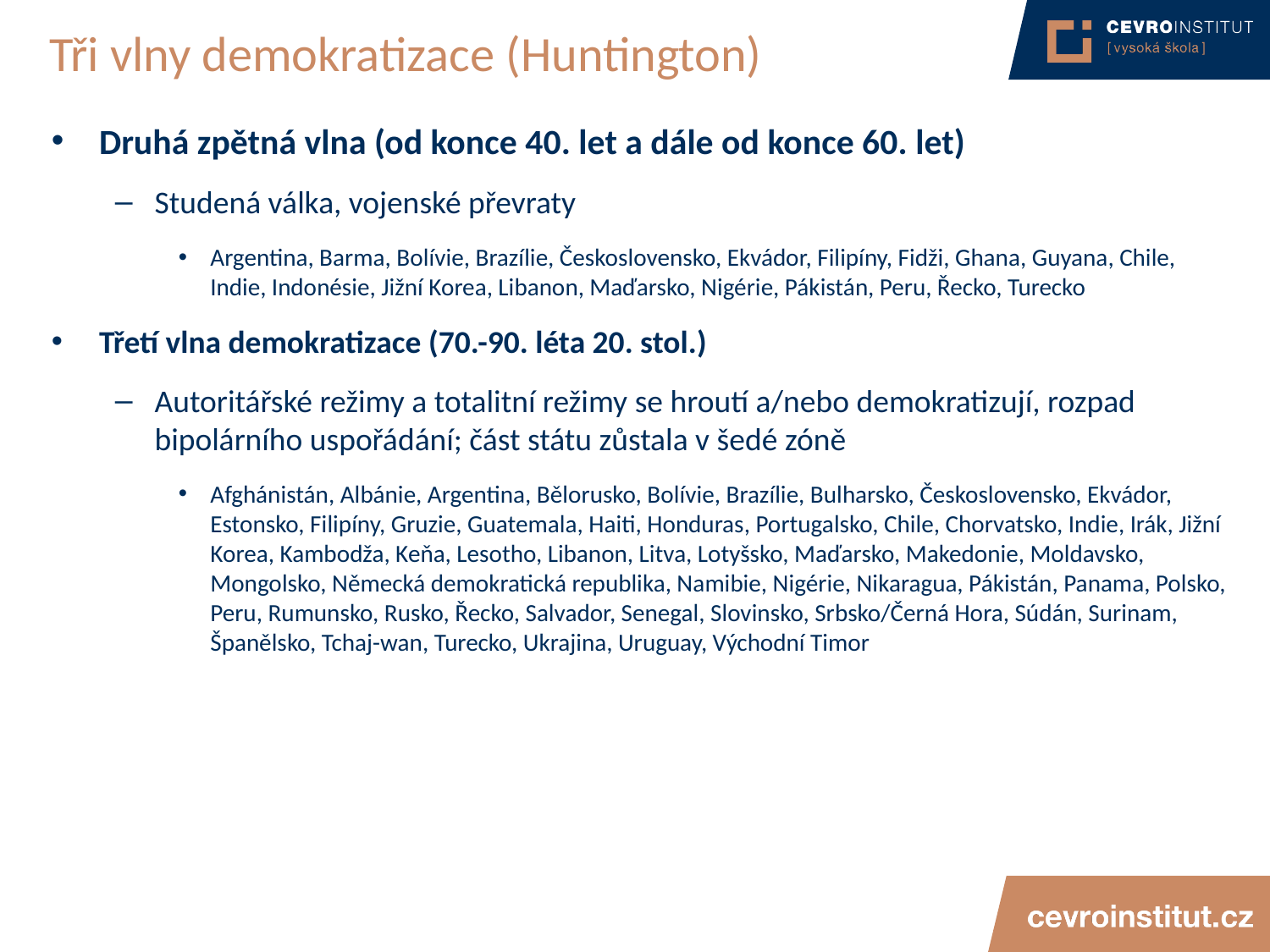

# Tři vlny demokratizace (Huntington)
Druhá zpětná vlna (od konce 40. let a dále od konce 60. let)
Studená válka, vojenské převraty
Argentina, Barma, Bolívie, Brazílie, Československo, Ekvádor, Filipíny, Fidži, Ghana, Guyana, Chile, Indie, Indonésie, Jižní Korea, Libanon, Maďarsko, Nigérie, Pákistán, Peru, Řecko, Turecko
Třetí vlna demokratizace (70.-90. léta 20. stol.)
Autoritářské režimy a totalitní režimy se hroutí a/nebo demokratizují, rozpad bipolárního uspořádání; část státu zůstala v šedé zóně
Afghánistán, Albánie, Argentina, Bělorusko, Bolívie, Brazílie, Bulharsko, Československo, Ekvádor, Estonsko, Filipíny, Gruzie, Guatemala, Haiti, Honduras, Portugalsko, Chile, Chorvatsko, Indie, Irák, Jižní Korea, Kambodža, Keňa, Lesotho, Libanon, Litva, Lotyšsko, Maďarsko, Makedonie, Moldavsko, Mongolsko, Německá demokratická republika, Namibie, Nigérie, Nikaragua, Pákistán, Panama, Polsko, Peru, Rumunsko, Rusko, Řecko, Salvador, Senegal, Slovinsko, Srbsko/Černá Hora, Súdán, Surinam, Španělsko, Tchaj-wan, Turecko, Ukrajina, Uruguay, Východní Timor